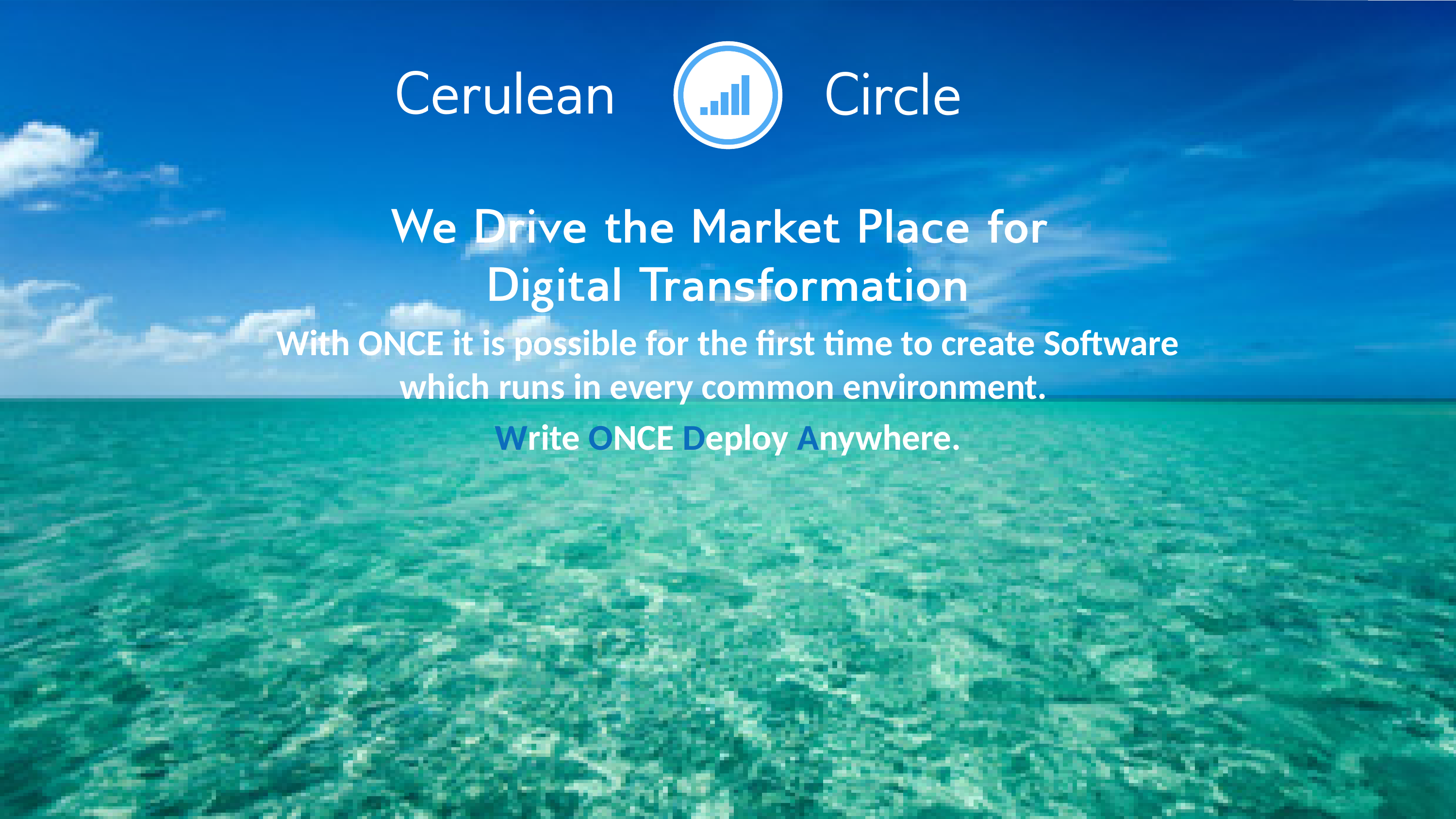

# We Drive the Market Place for Digital Transformation
With ONCE it is possible for the first time to create Software which runs in every common environment.
Write ONCE Deploy Anywhere.